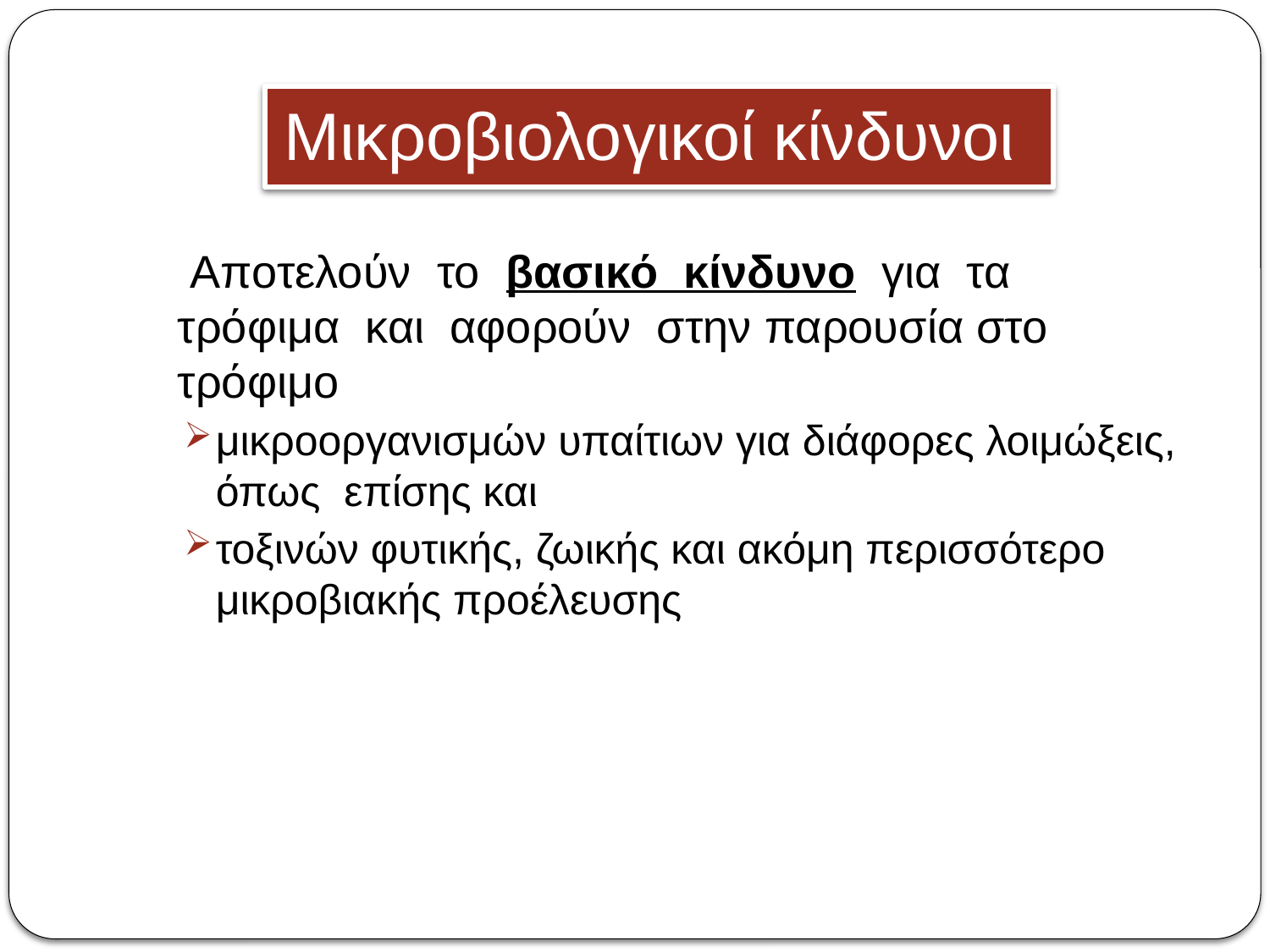

# Μικροβιολογικοί κίνδυνοι
    Αποτελούν  το  βασικό  κίνδυνο  για  τα  τρόφιμα  και  αφορούν  στην παρουσία στο  τρόφιμο
μικροοργανισμών υπαίτιων για διάφορες λοιμώξεις, όπως  επίσης και
τοξινών φυτικής, ζωικής και ακόμη περισσότερο μικροβιακής προέλευσης